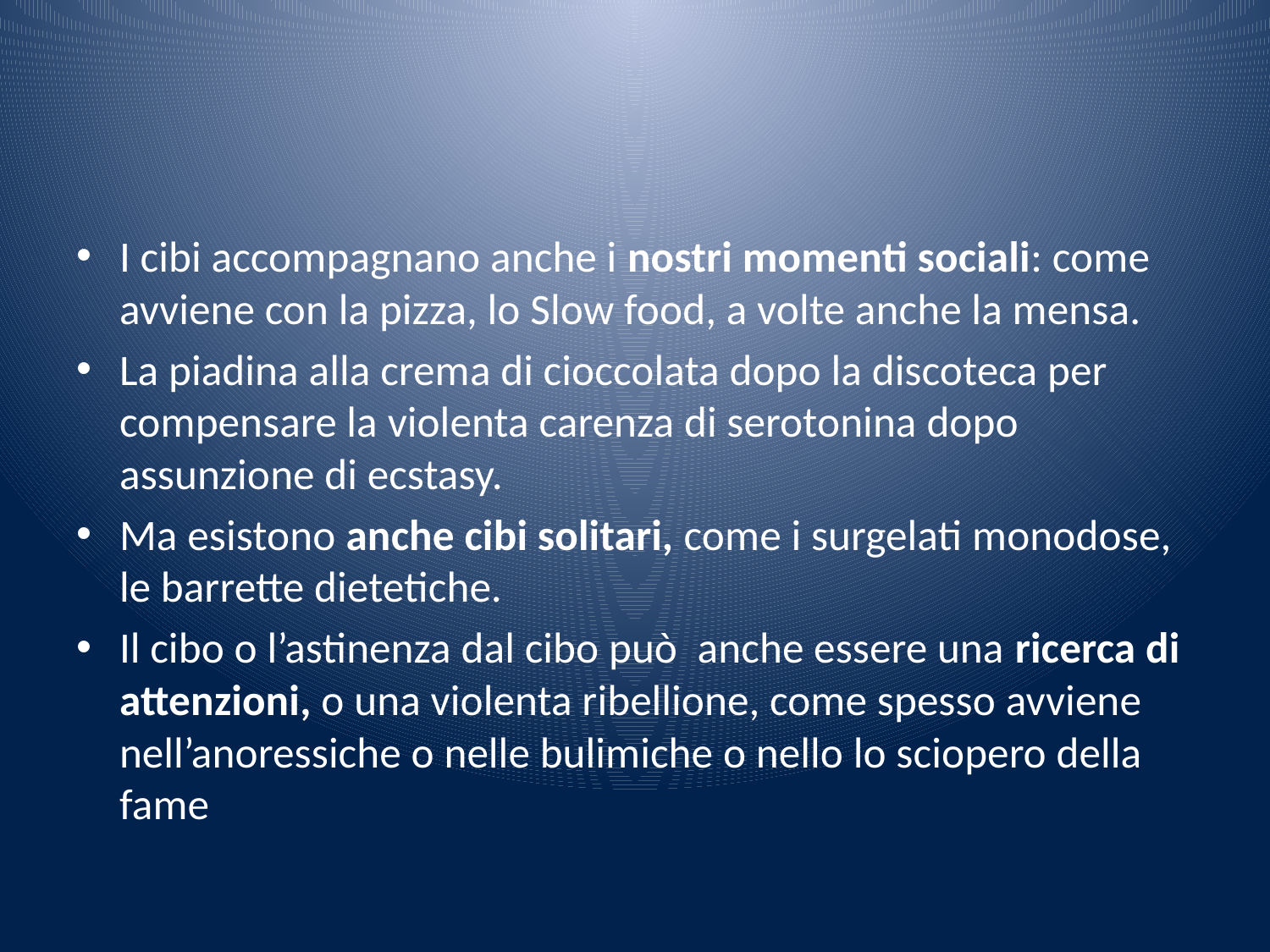

#
I cibi accompagnano anche i nostri momenti sociali: come avviene con la pizza, lo Slow food, a volte anche la mensa.
La piadina alla crema di cioccolata dopo la discoteca per compensare la violenta carenza di serotonina dopo assunzione di ecstasy.
Ma esistono anche cibi solitari, come i surgelati monodose, le barrette dietetiche.
Il cibo o l’astinenza dal cibo può  anche essere una ricerca di attenzioni, o una violenta ribellione, come spesso avviene nell’anoressiche o nelle bulimiche o nello lo sciopero della fame